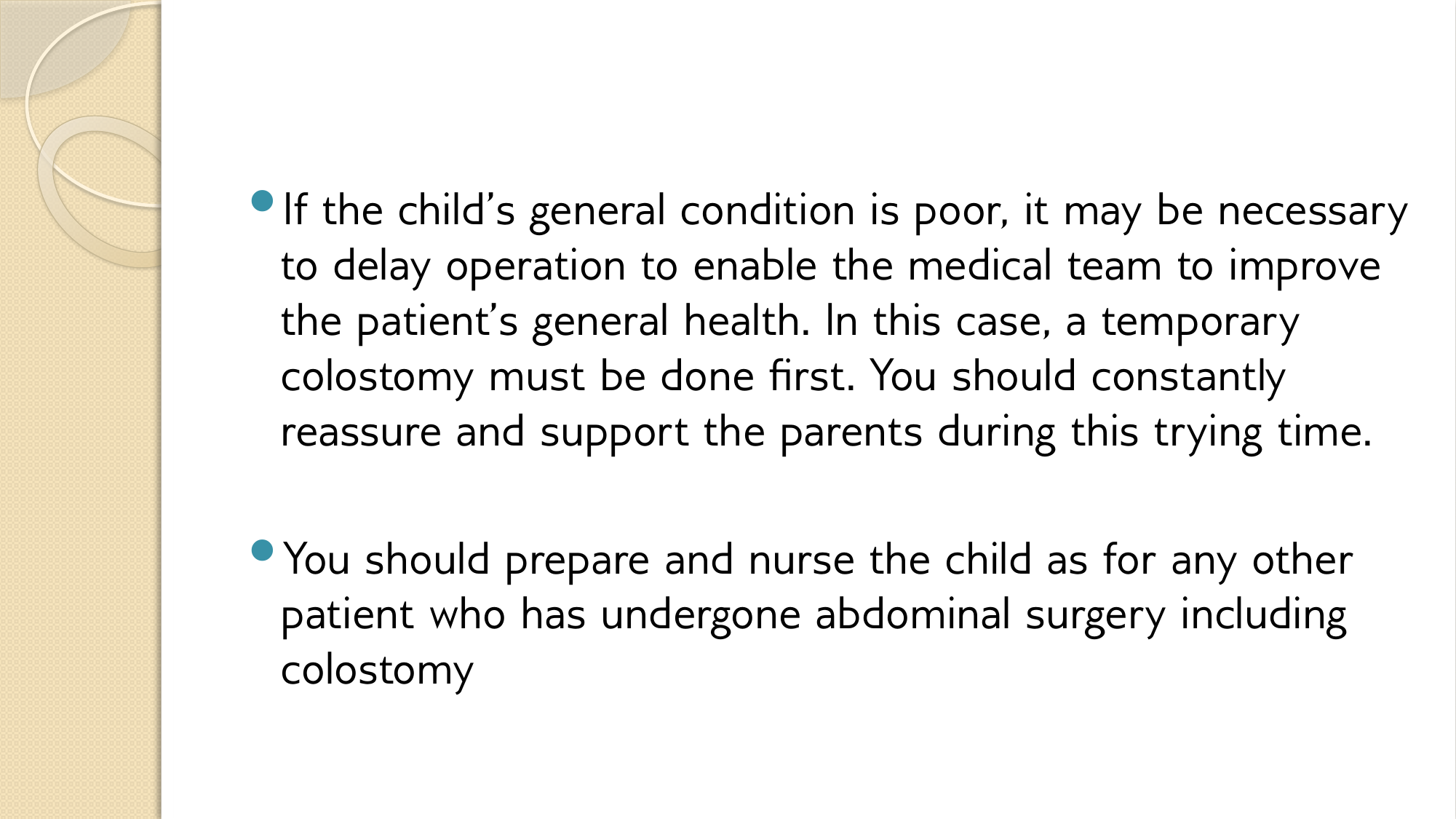

#
If the child’s general condition is poor, it may be necessary to delay operation to enable the medical team to improve the patient’s general health. In this case, a temporary colostomy must be done first. You should constantly reassure and support the parents during this trying time.

You should prepare and nurse the child as for any other patient who has undergone abdominal surgery including colostomy